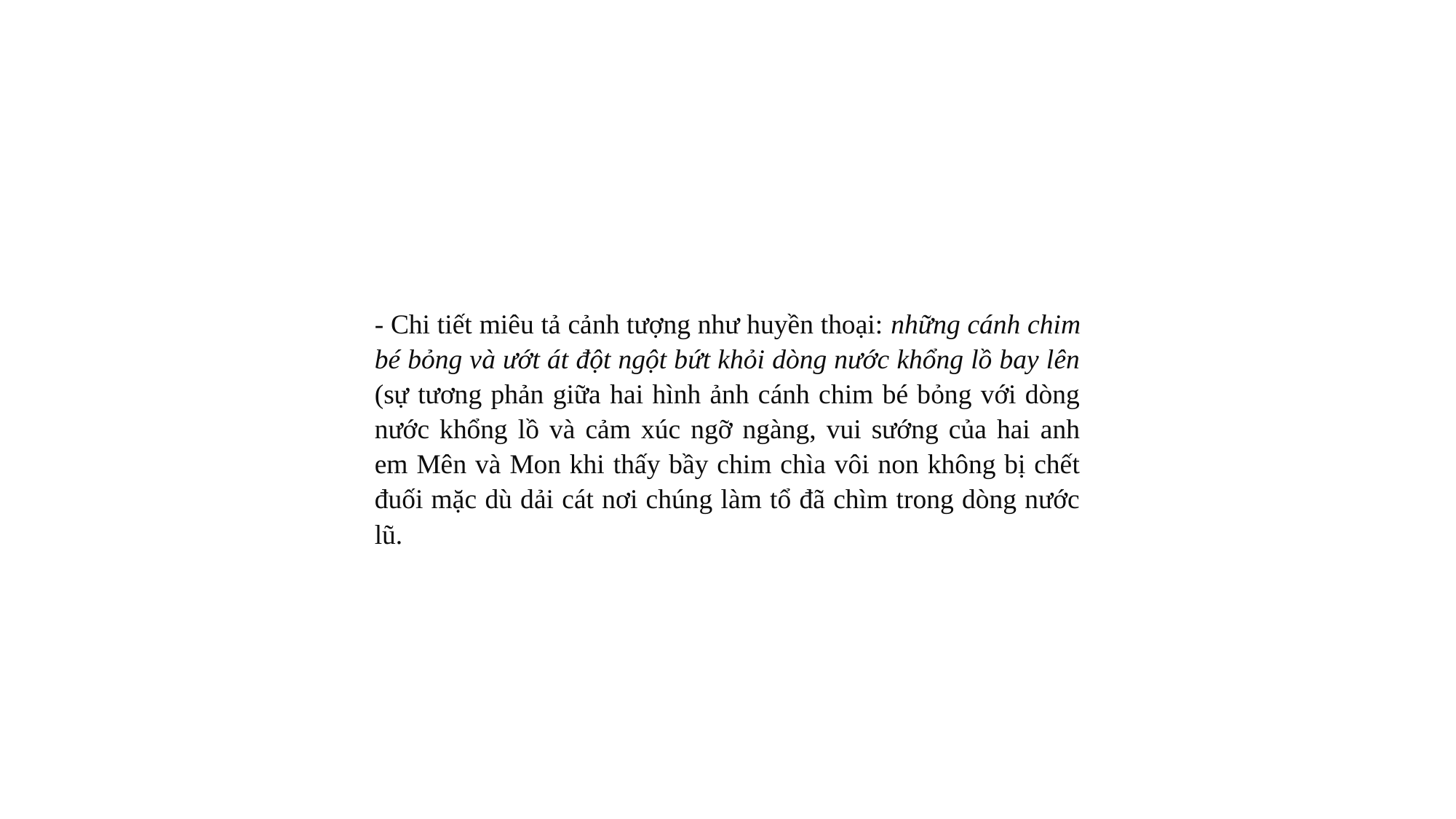

- Chi tiết miêu tả cảnh tượng như huyền thoại: những cánh chim bé bỏng và ướt át đột ngột bứt khỏi dòng nước khổng lồ bay lên (sự tương phản giữa hai hình ảnh cánh chim bé bỏng với dòng nước khổng lồ và cảm xúc ngỡ ngàng, vui sướng của hai anh em Mên và Mon khi thấy bầy chim chìa vôi non không bị chết đuối mặc dù dải cát nơi chúng làm tổ đã chìm trong dòng nước lũ.